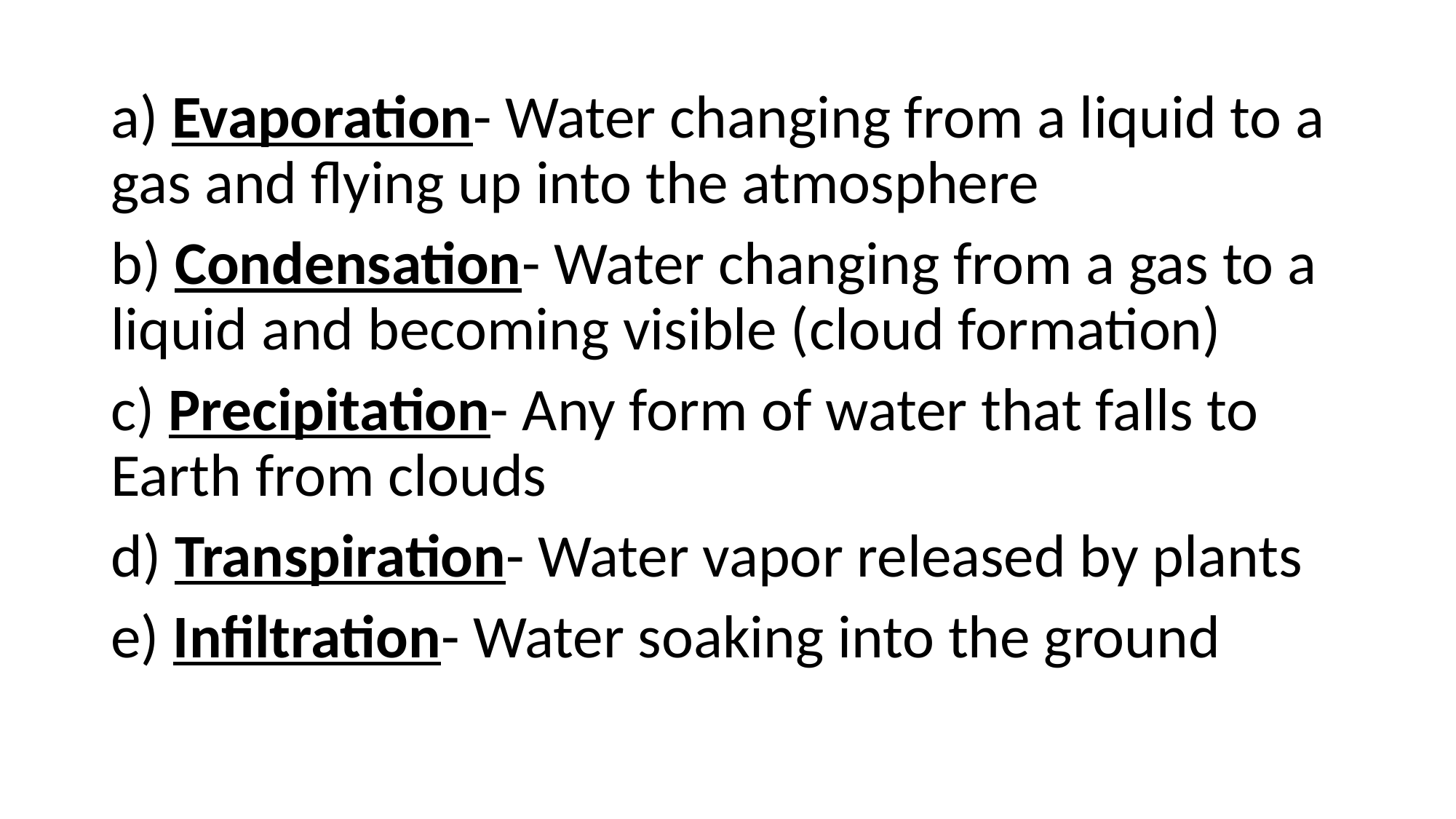

a) Evaporation- Water changing from a liquid to a gas and flying up into the atmosphere
b) Condensation- Water changing from a gas to a liquid and becoming visible (cloud formation)
c) Precipitation- Any form of water that falls to Earth from clouds
d) Transpiration- Water vapor released by plants
e) Infiltration- Water soaking into the ground